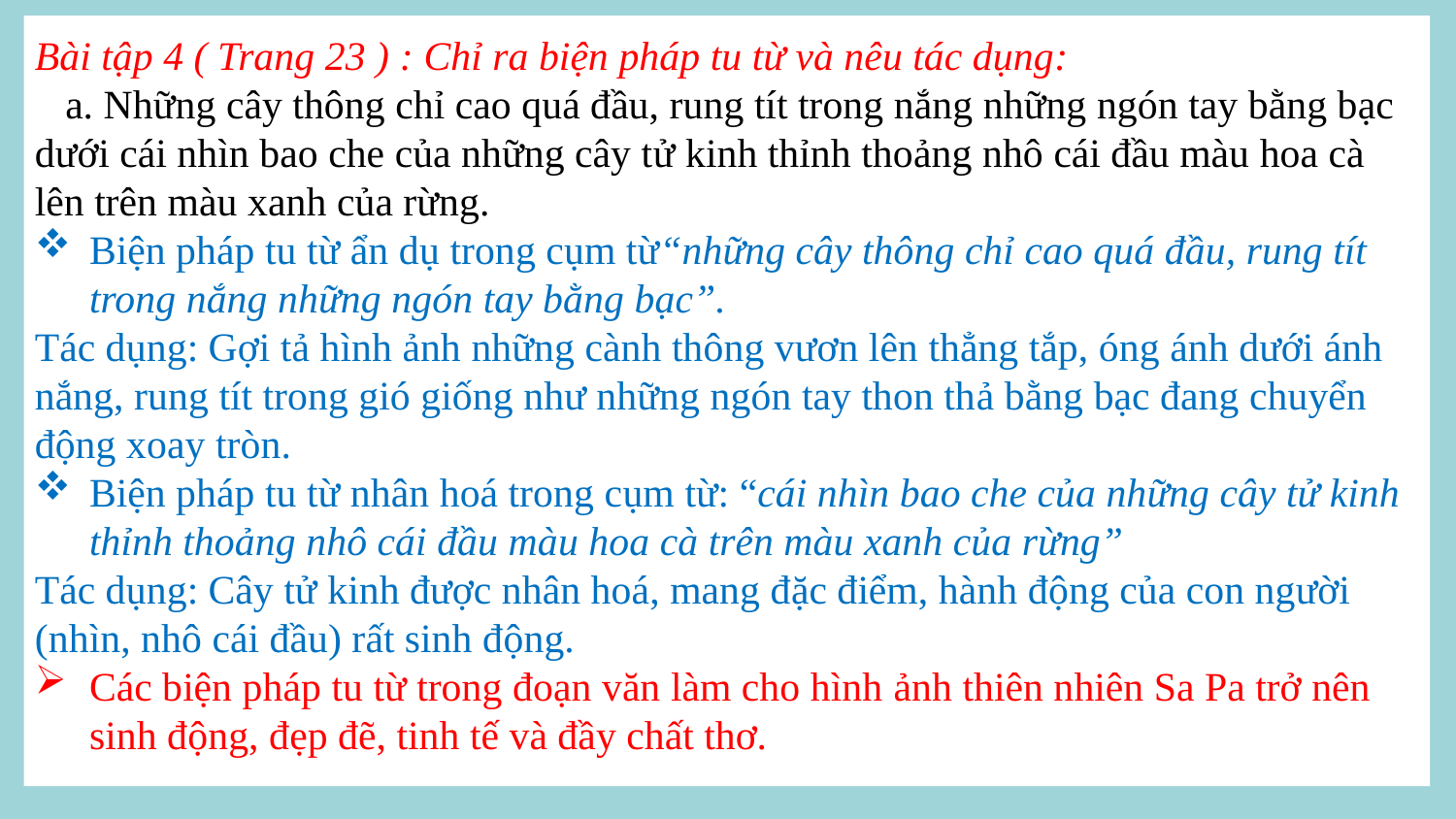

Bài tập 4 ( Trang 23 ) : Chỉ ra biện pháp tu từ và nêu tác dụng:
   a. Những cây thông chỉ cao quá đầu, rung tít trong nắng những ngón tay bằng bạc dưới cái nhìn bao che của những cây tử kinh thỉnh thoảng nhô cái đầu màu hoa cà lên trên màu xanh của rừng.
Biện pháp tu từ ẩn dụ trong cụm từ“những cây thông chỉ cao quá đầu, rung tít trong nắng những ngón tay bằng bạc”.
Tác dụng: Gợi tả hình ảnh những cành thông vươn lên thẳng tắp, óng ánh dưới ánh nắng, rung tít trong gió giống như những ngón tay thon thả bằng bạc đang chuyển động xoay tròn.
Biện pháp tu từ nhân hoá trong cụm từ: “cái nhìn bao che của những cây tử kinh thỉnh thoảng nhô cái đầu màu hoa cà trên màu xanh của rừng”
Tác dụng: Cây tử kinh được nhân hoá, mang đặc điểm, hành động của con người (nhìn, nhô cái đầu) rất sinh động.
Các biện pháp tu từ trong đoạn văn làm cho hình ảnh thiên nhiên Sa Pa trở nên sinh động, đẹp đẽ, tinh tế và đầy chất thơ.